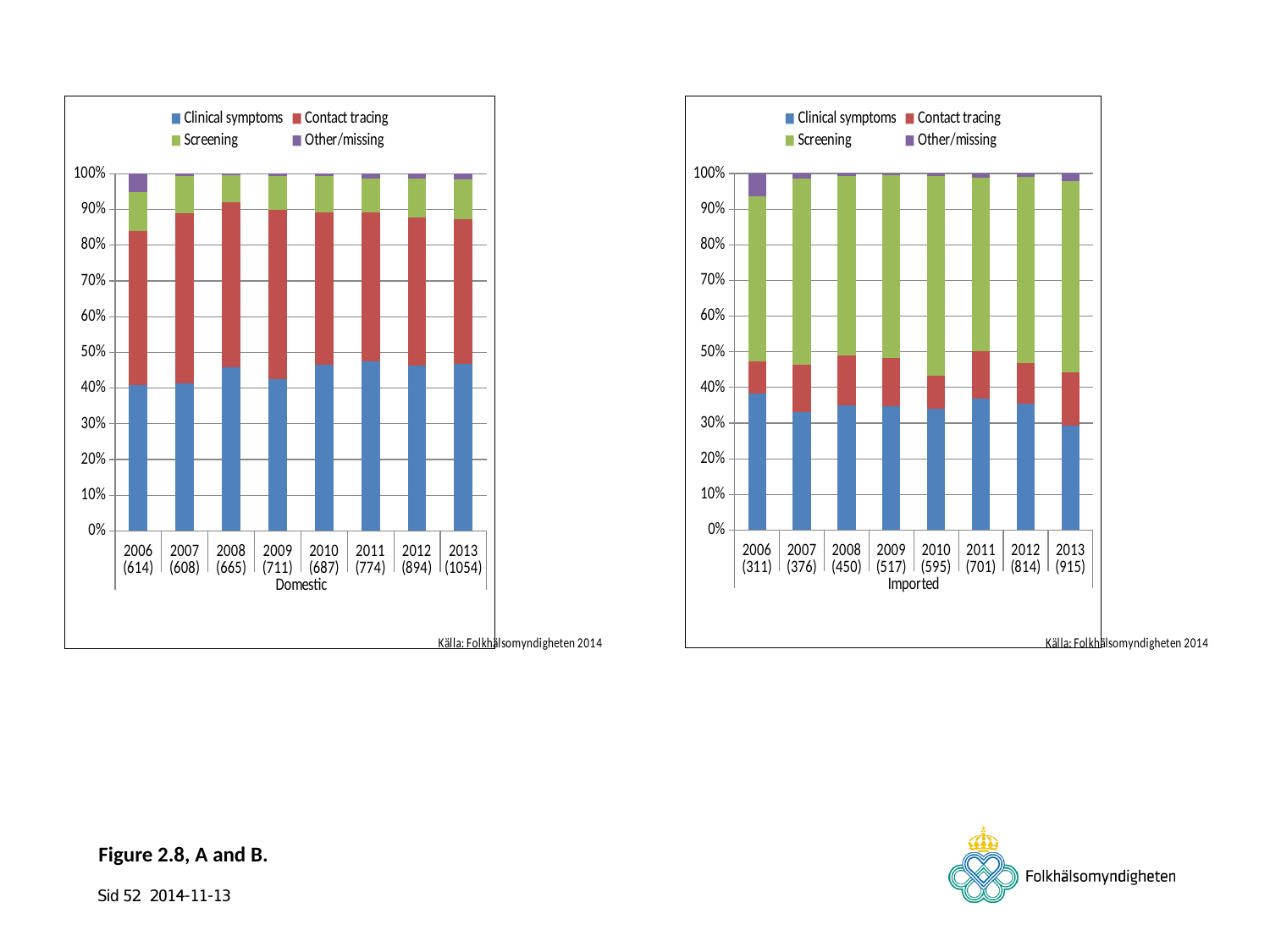

### Chart

| Category | Clinical symptoms | Contact tracing | Screening | Other/missing |
|---|---|---|---|---|
| 2006 | 251.0 | 265.0 | 66.0 | 32.0 |
| 2007 | 251.0 | 289.0 | 64.0 | 4.0 |
| 2008 | 304.0 | 308.0 | 51.0 | 2.0 |
| 2009 | 302.0 | 337.0 | 68.0 | 4.0 |
| 2010 | 320.0 | 292.0 | 70.0 | 5.0 |
| 2011 | 367.0 | 324.0 | 73.0 | 10.0 |
| 2012 | 414.0 | 370.0 | 97.0 | 13.0 |
| 2013 | 492.0 | 428.0 | 117.0 | 17.0 |

### Chart

| Category | Clinical symptoms | Contact tracing | Screening | Other/missing |
|---|---|---|---|---|
| 2006 | 119.0 | 28.0 | 144.0 | 20.0 |
| 2007 | 124.0 | 50.0 | 197.0 | 5.0 |
| 2008 | 157.0 | 63.0 | 227.0 | 3.0 |
| 2009 | 180.0 | 70.0 | 265.0 | 2.0 |
| 2010 | 203.0 | 55.0 | 333.0 | 4.0 |
| 2011 | 258.0 | 93.0 | 341.0 | 9.0 |
| 2012 | 289.0 | 93.0 | 424.0 | 8.0 |
| 2013 | 268.0 | 136.0 | 491.0 | 20.0 |
# Figure 2.8, A and B.
52
2014-11-13